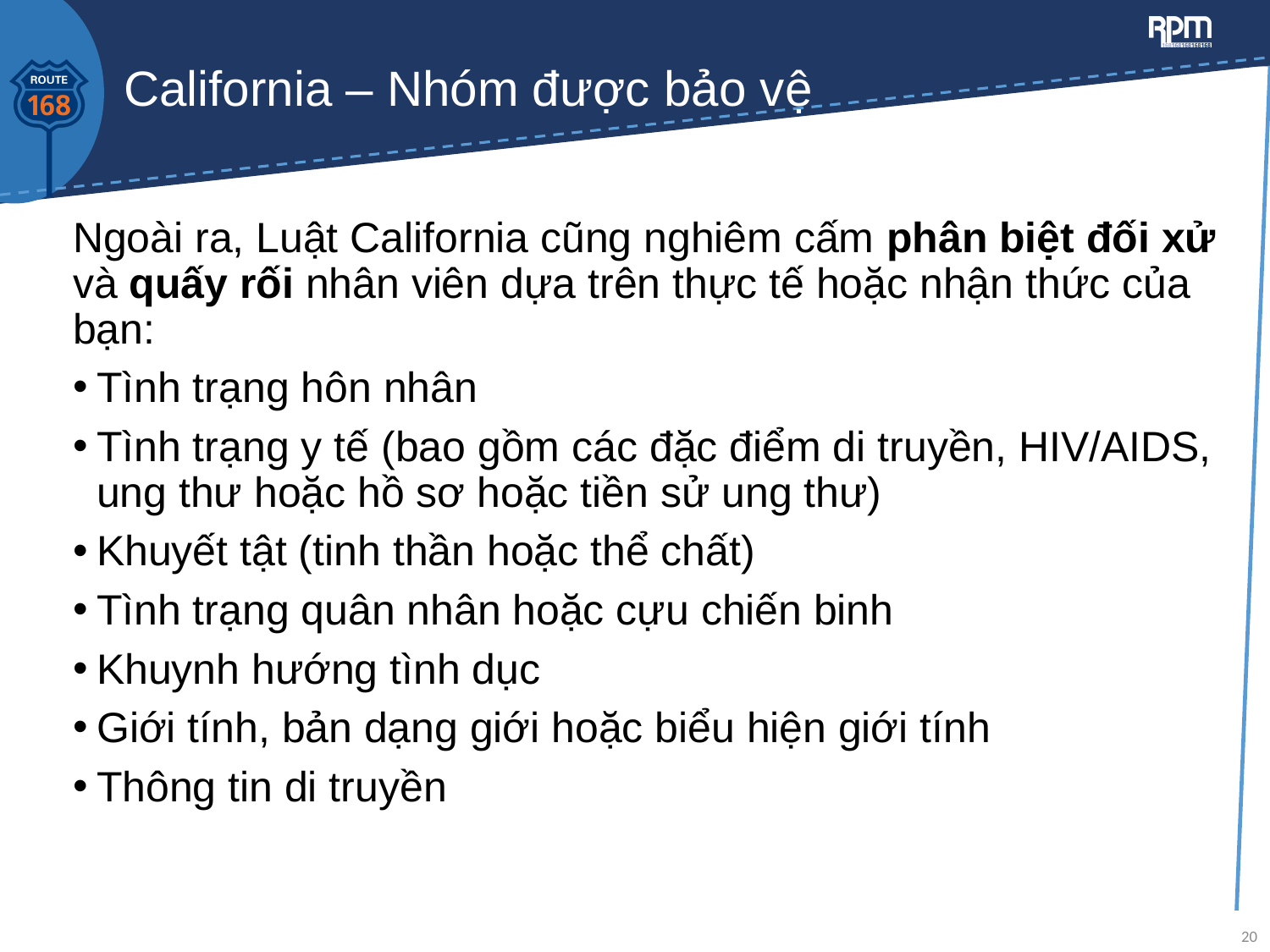

# California – Nhóm được bảo vệ
Ngoài ra, Luật California cũng nghiêm cấm phân biệt đối xử và quấy rối nhân viên dựa trên thực tế hoặc nhận thức của bạn:
Tình trạng hôn nhân
Tình trạng y tế (bao gồm các đặc điểm di truyền, HIV/AIDS, ung thư hoặc hồ sơ hoặc tiền sử ung thư)
Khuyết tật (tinh thần hoặc thể chất)
Tình trạng quân nhân hoặc cựu chiến binh
Khuynh hướng tình dục
Giới tính, bản dạng giới hoặc biểu hiện giới tính
Thông tin di truyền

20